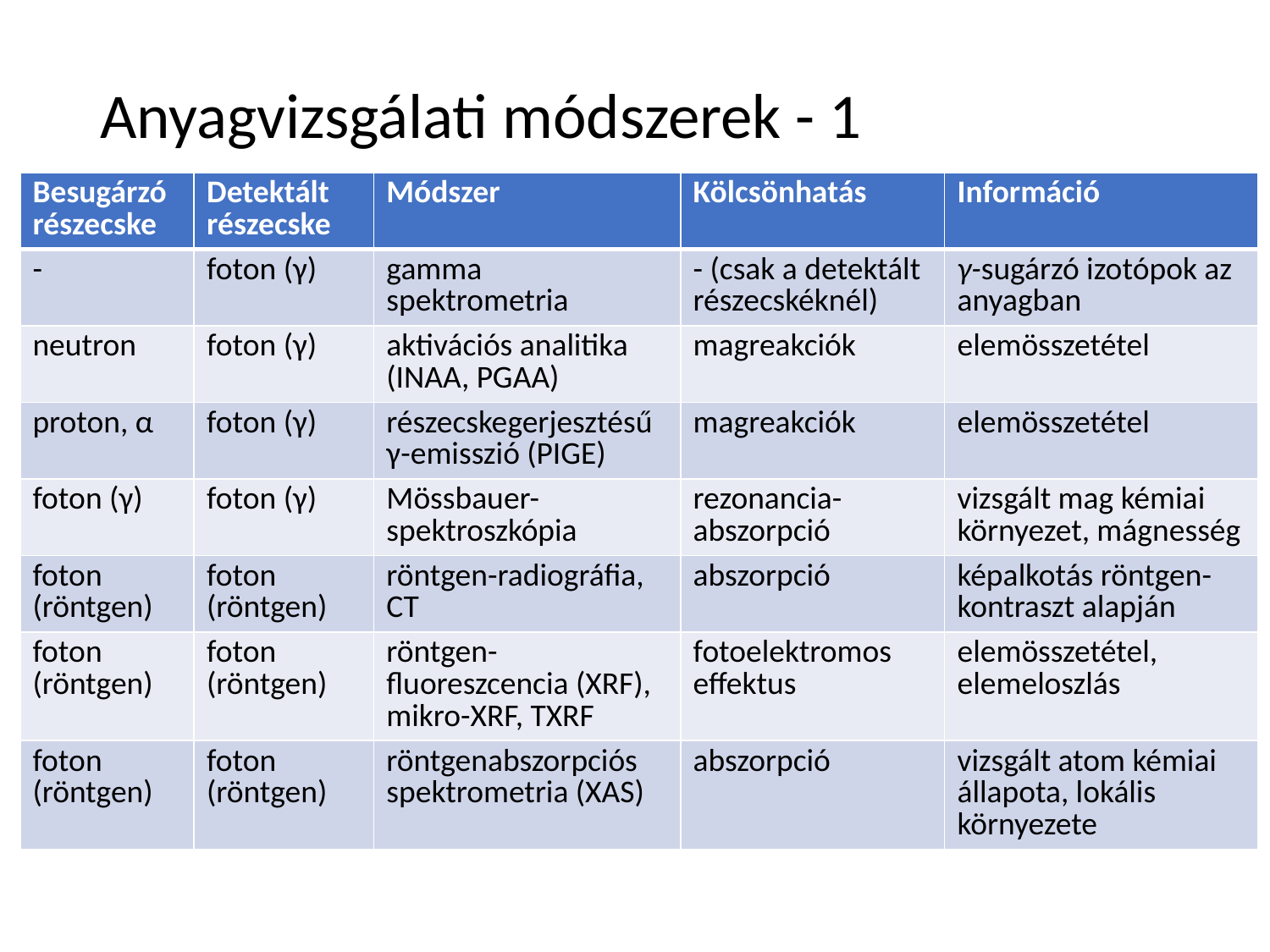

# Anyagvizsgálati módszerek - 1
| Besugárzó részecske | Detektált részecske | Módszer | Kölcsönhatás | Információ |
| --- | --- | --- | --- | --- |
| - | foton (γ) | gamma spektrometria | - (csak a detektált részecskéknél) | γ-sugárzó izotópok az anyagban |
| neutron | foton (γ) | aktivációs analitika (INAA, PGAA) | magreakciók | elemösszetétel |
| proton, α | foton (γ) | részecskegerjesztésű γ-emisszió (PIGE) | magreakciók | elemösszetétel |
| foton (γ) | foton (γ) | Mössbauer-spektroszkópia | rezonancia-abszorpció | vizsgált mag kémiai környezet, mágnesség |
| foton (röntgen) | foton (röntgen) | röntgen-radiográfia, CT | abszorpció | képalkotás röntgen-kontraszt alapján |
| foton (röntgen) | foton (röntgen) | röntgen-fluoreszcencia (XRF), mikro-XRF, TXRF | fotoelektromos effektus | elemösszetétel, elemeloszlás |
| foton (röntgen) | foton (röntgen) | röntgenabszorpciós spektrometria (XAS) | abszorpció | vizsgált atom kémiai állapota, lokális környezete |